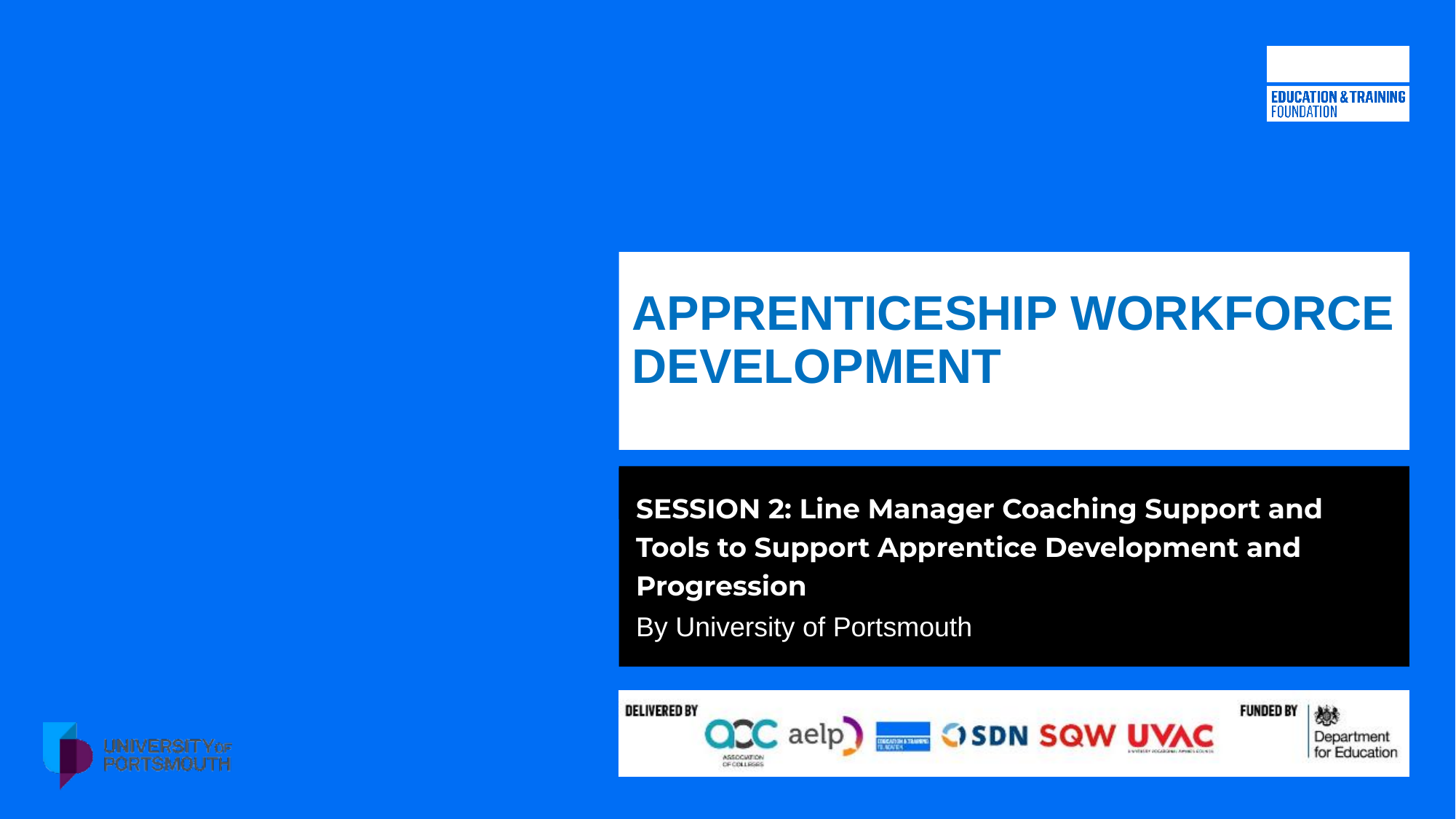

APPRENTICESHIP WORKFORCE DEVELOPMENT
SESSION 2: Line Manager Coaching Support and Tools to Support Apprentice Development and Progression
By University of Portsmouth